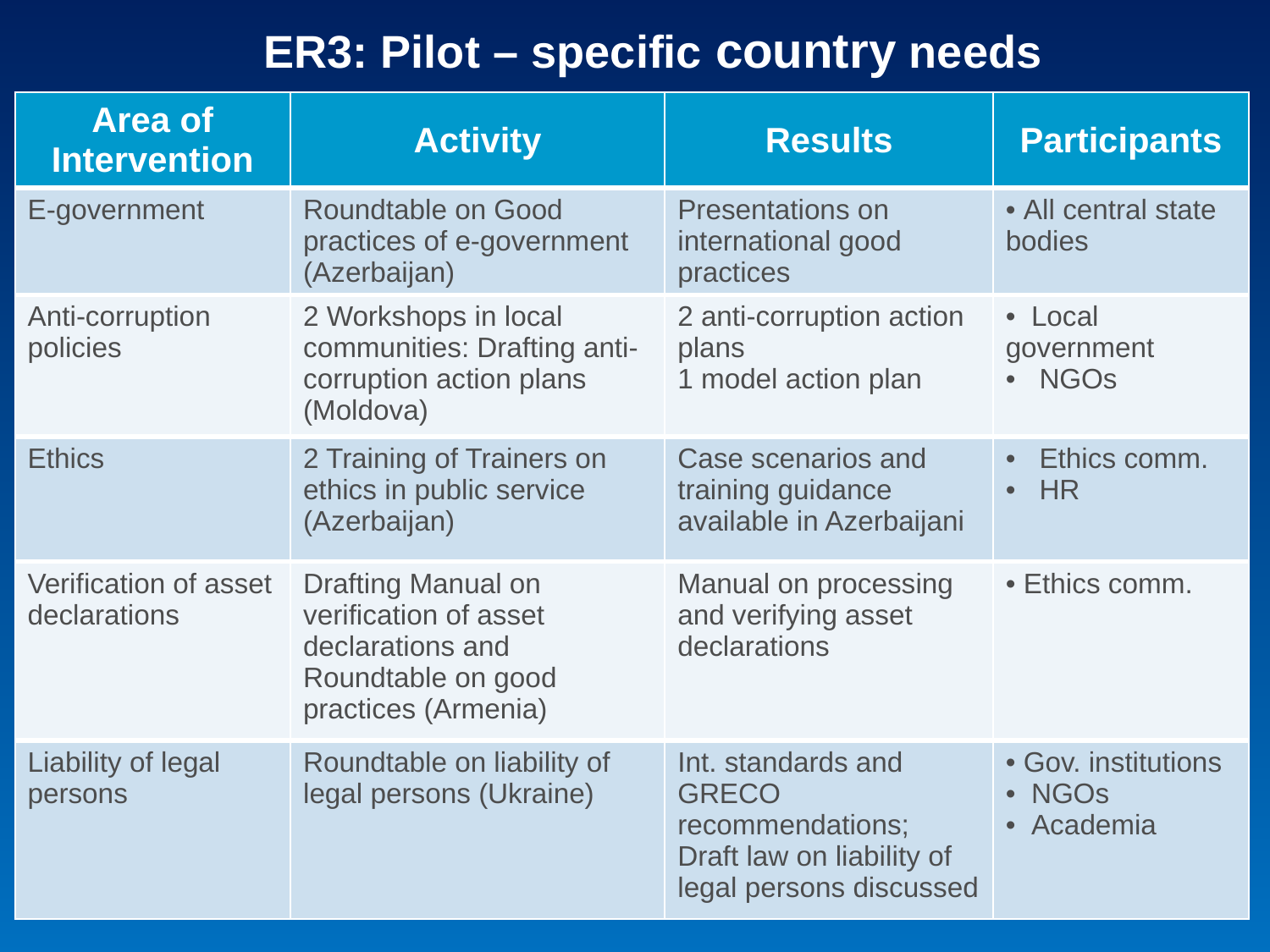

ER3: Pilot – specific country needs
| Area of Intervention | Activity | Results | Participants |
| --- | --- | --- | --- |
| E-government | Roundtable on Good practices of e-government (Azerbaijan) | Presentations on international good practices | All central state bodies |
| Anti-corruption policies | 2 Workshops in local communities: Drafting anti-corruption action plans (Moldova) | 2 anti-corruption action plans 1 model action plan | Local government NGOs |
| Ethics | 2 Training of Trainers on ethics in public service (Azerbaijan) | Case scenarios and training guidance available in Azerbaijani | Ethics comm. HR |
| Verification of asset declarations | Drafting Manual on verification of asset declarations and Roundtable on good practices (Armenia) | Manual on processing and verifying asset declarations | Ethics comm. |
| Liability of legal persons | Roundtable on liability of legal persons (Ukraine) | Int. standards and GRECO recommendations; Draft law on liability of legal persons discussed | Gov. institutions NGOs Academia |